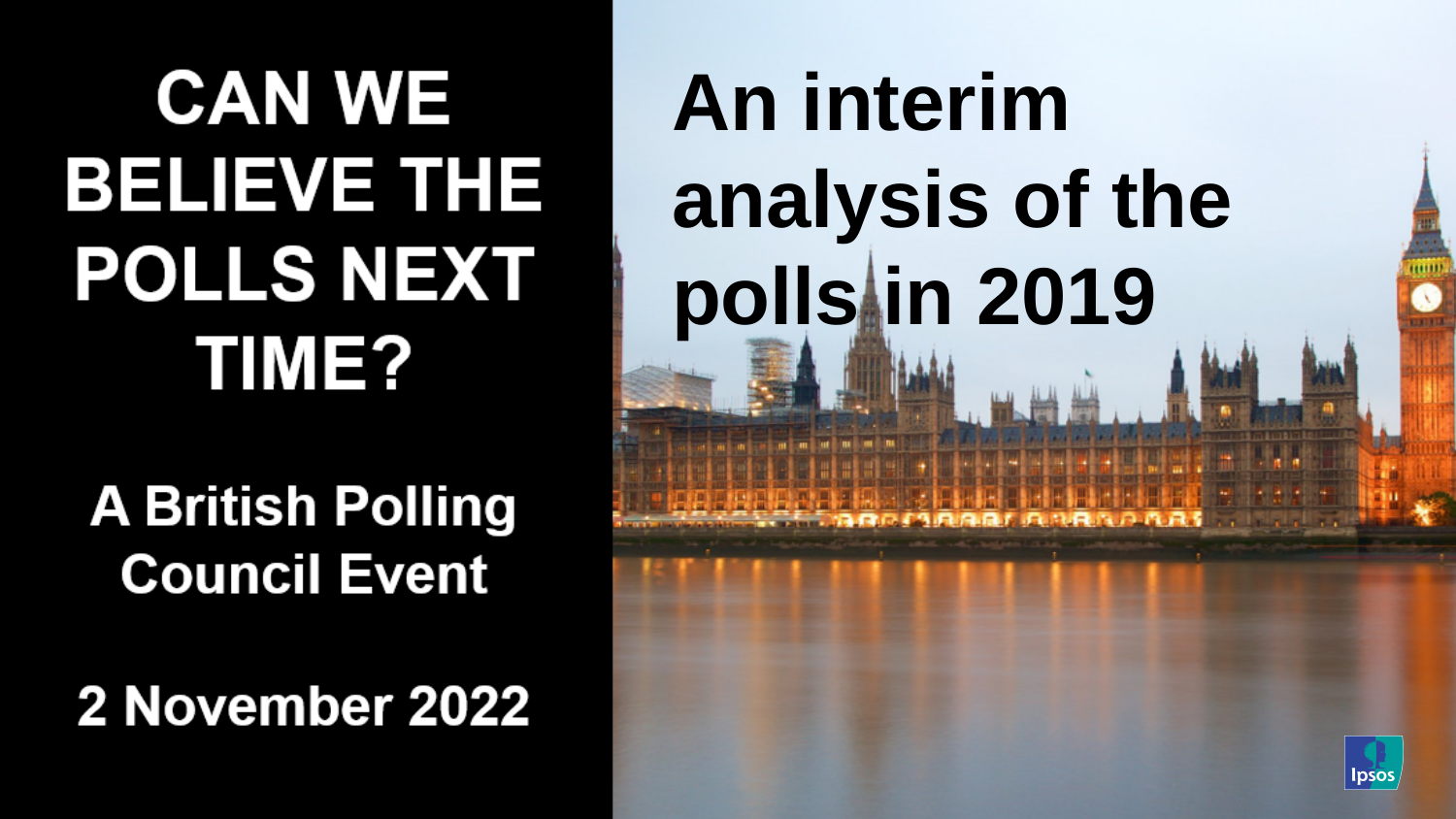

An interim analysis of the polls in 2019